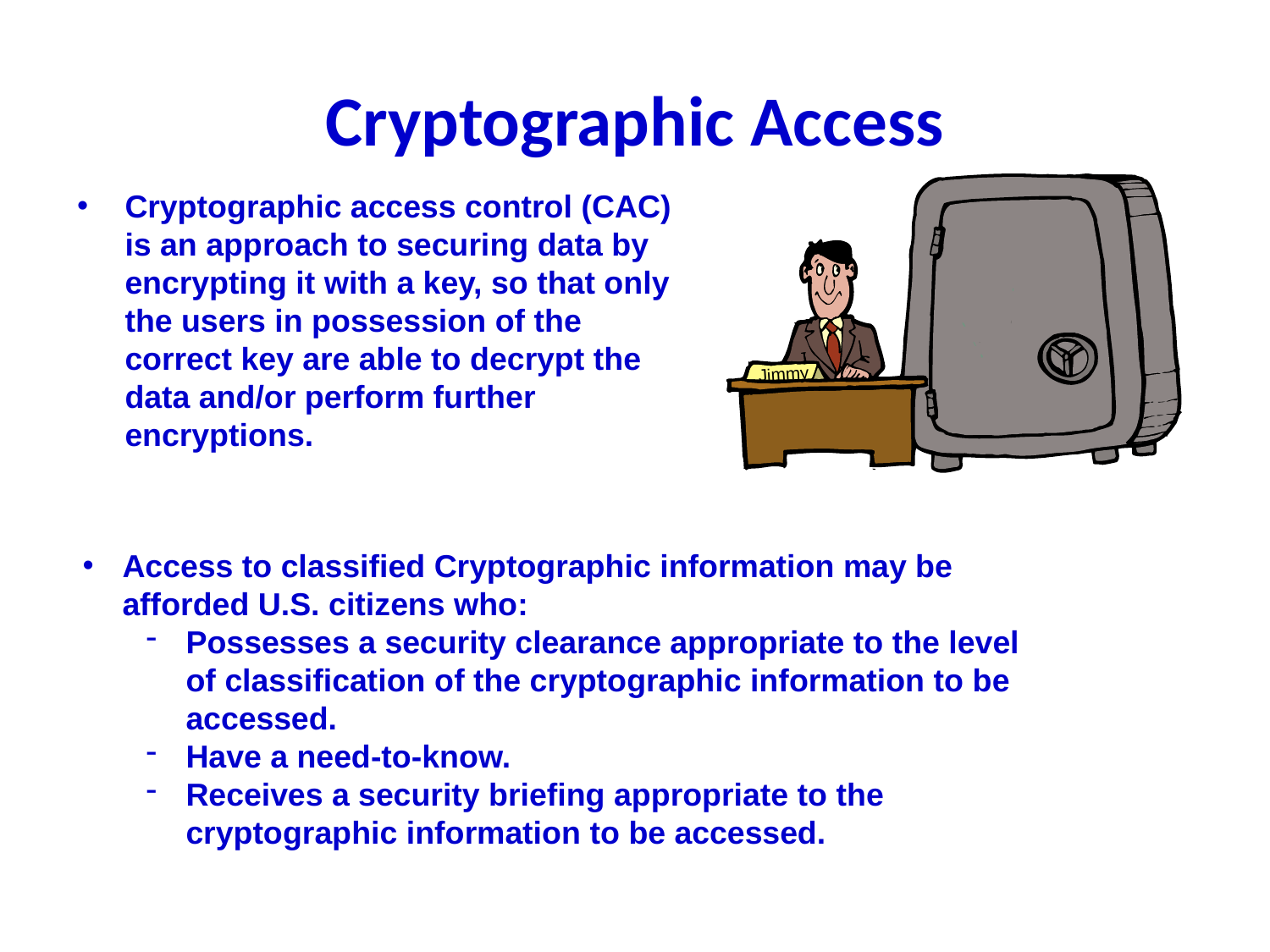

# Cryptographic Access

Jimmy

Cryptographic access control (CAC) is an approach to securing data by encrypting it with a key, so that only the users in possession of the correct key are able to decrypt the data and/or perform further encryptions.

Access to classified Cryptographic information may be afforded U.S. citizens who:
Possesses a security clearance appropriate to the level of classification of the cryptographic information to be accessed.
Have a need-to-know.
Receives a security briefing appropriate to the cryptographic information to be accessed.